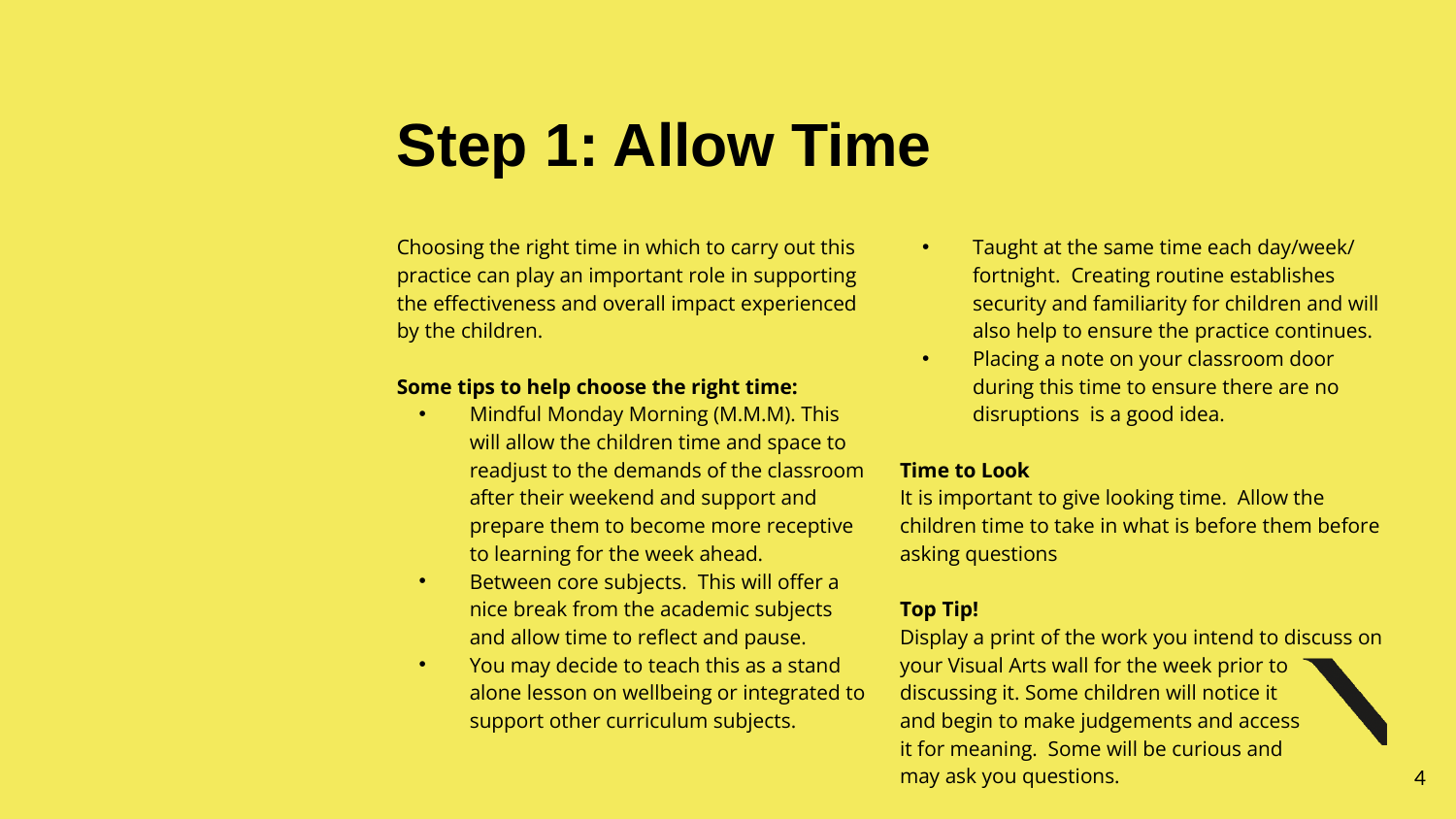

# Step 1: Allow Time
Choosing the right time in which to carry out this practice can play an important role in supporting the effectiveness and overall impact experienced by the children.

Some tips to help choose the right time:
Mindful Monday Morning (M.M.M). This will allow the children time and space to readjust to the demands of the classroom after their weekend and support and prepare them to become more receptive to learning for the week ahead.
Between core subjects.  This will offer a nice break from the academic subjects and allow time to reflect and pause.
You may decide to teach this as a stand alone lesson on wellbeing or integrated to support other curriculum subjects.

Taught at the same time each day/week/ fortnight.  Creating routine establishes security and familiarity for children and will also help to ensure the practice continues.
Placing a note on your classroom door during this time to ensure there are no disruptions  is a good idea.

Time to Look
It is important to give looking time.  Allow the children time to take in what is before them before asking questions

Top Tip!
Display a print of the work you intend to discuss on your Visual Arts wall for the week prior to
discussing it. Some children will notice it
and begin to make judgements and access
it for meaning.  Some will be curious and
may ask you questions.

4